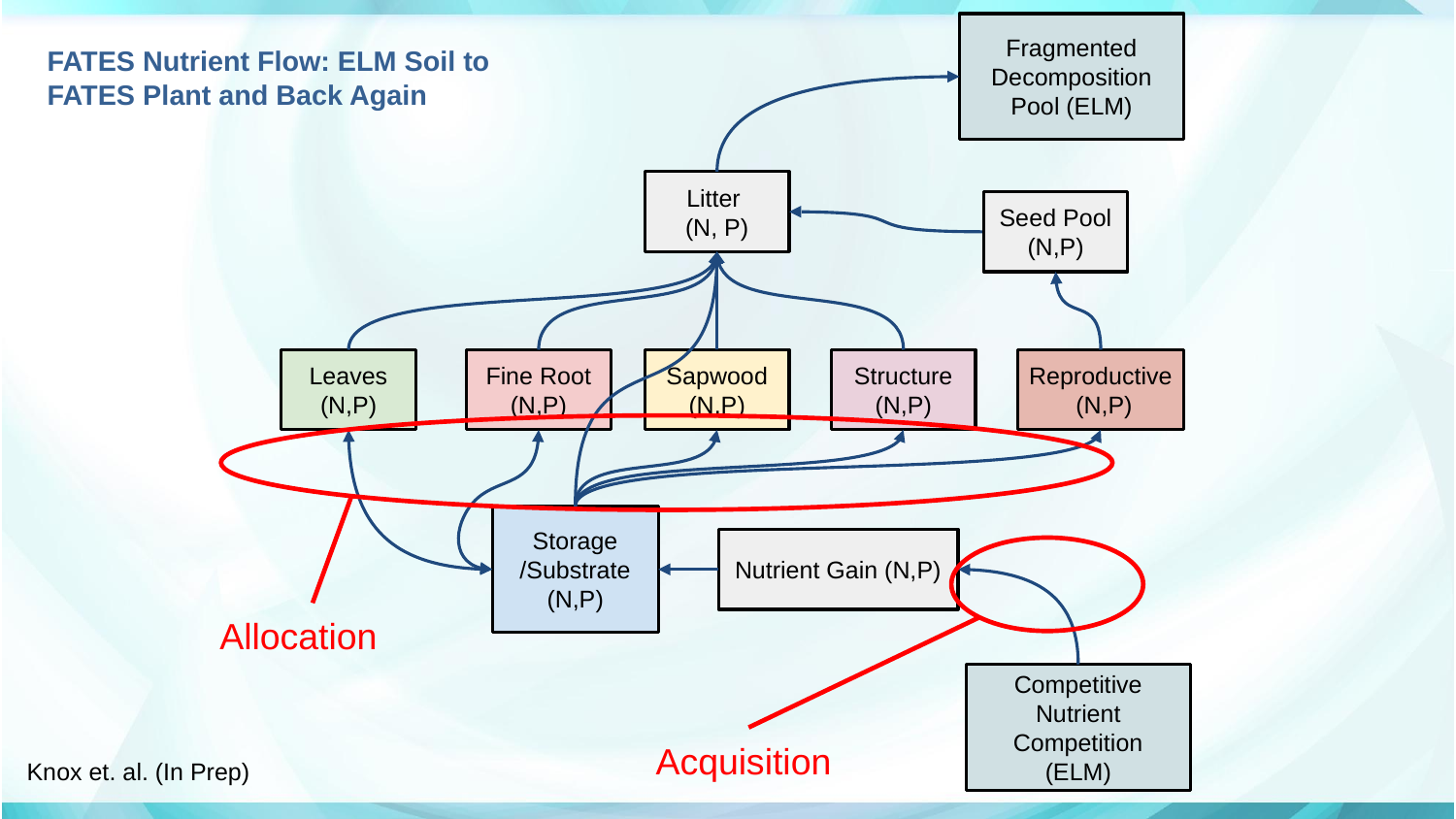

Fragmented Decomposition Pool (ELM)
# FATES Nutrient Flow: ELM Soil to FATES Plant and Back Again
Litter
(N, P)
Seed Pool
(N,P)
Leaves (N,P)
Fine Root (N,P)
Sapwood (N,P)
Structure (N,P)
Reproductive  (N,P)

Storage /Substrate
(N,P)
Nutrient Gain (N,P)

Allocation
Competitive Nutrient Competition (ELM)
Acquisition
Knox et. al. (In Prep)